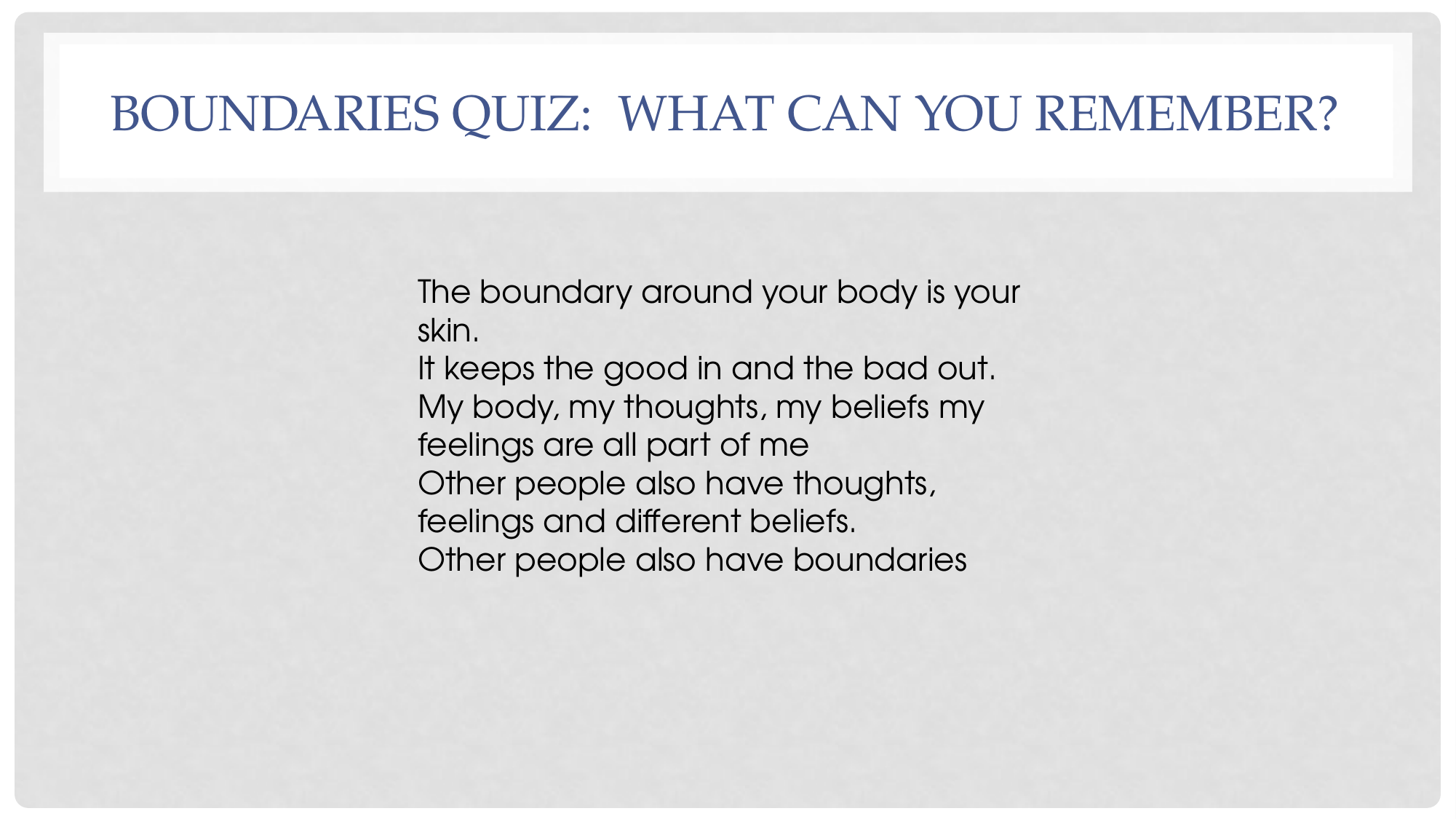

# Boundaries Quiz:  what can you remember?
The boundary around your body is your skin.
It keeps the good in and the bad out.
My body, my thoughts, my beliefs my feelings are all part of me
Other people also have thoughts, feelings and different beliefs.
Other people also have boundaries